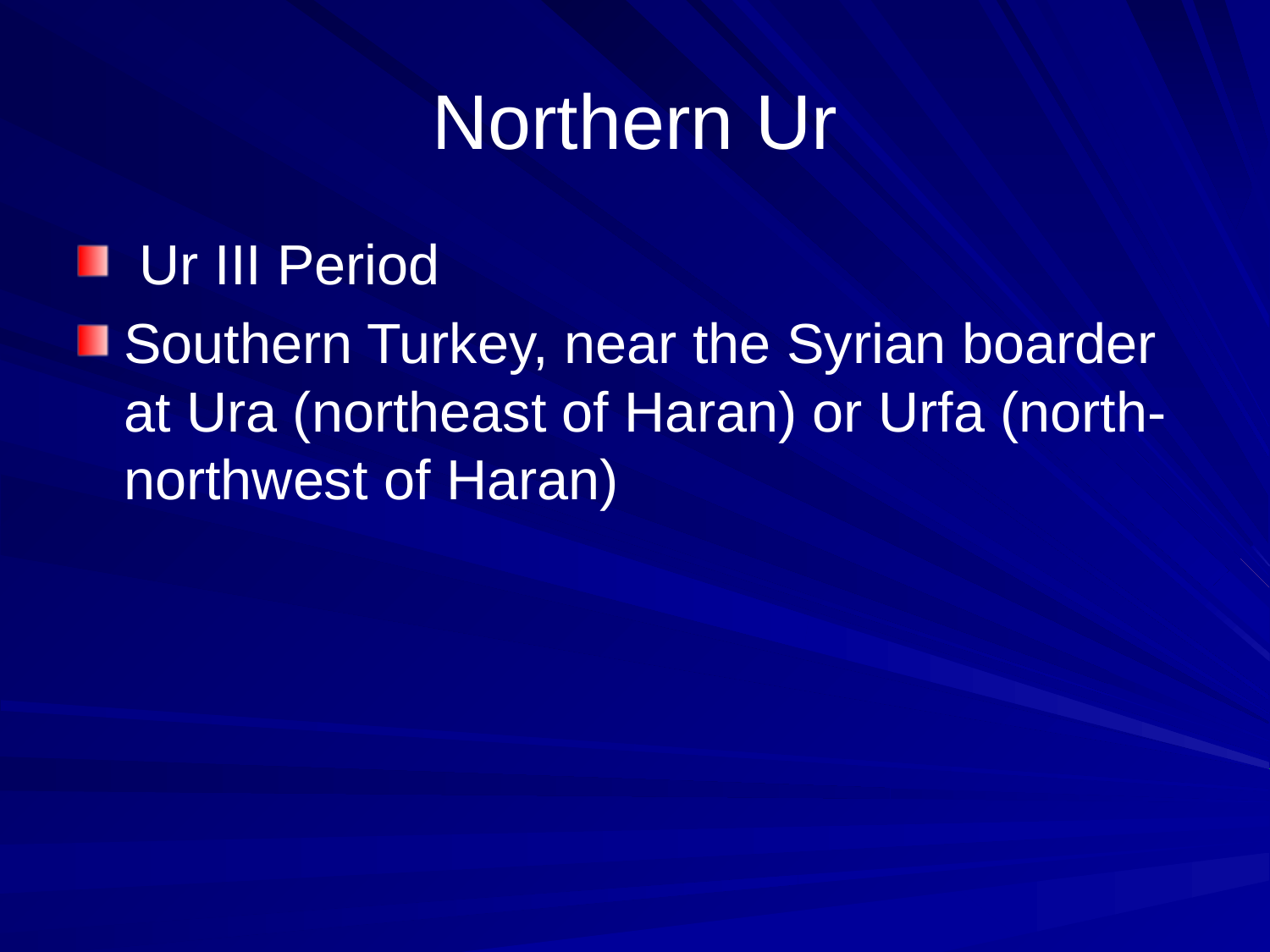

# Northern Ur
 Ur III Period
Southern Turkey, near the Syrian boarder at Ura (northeast of Haran) or Urfa (north-northwest of Haran)